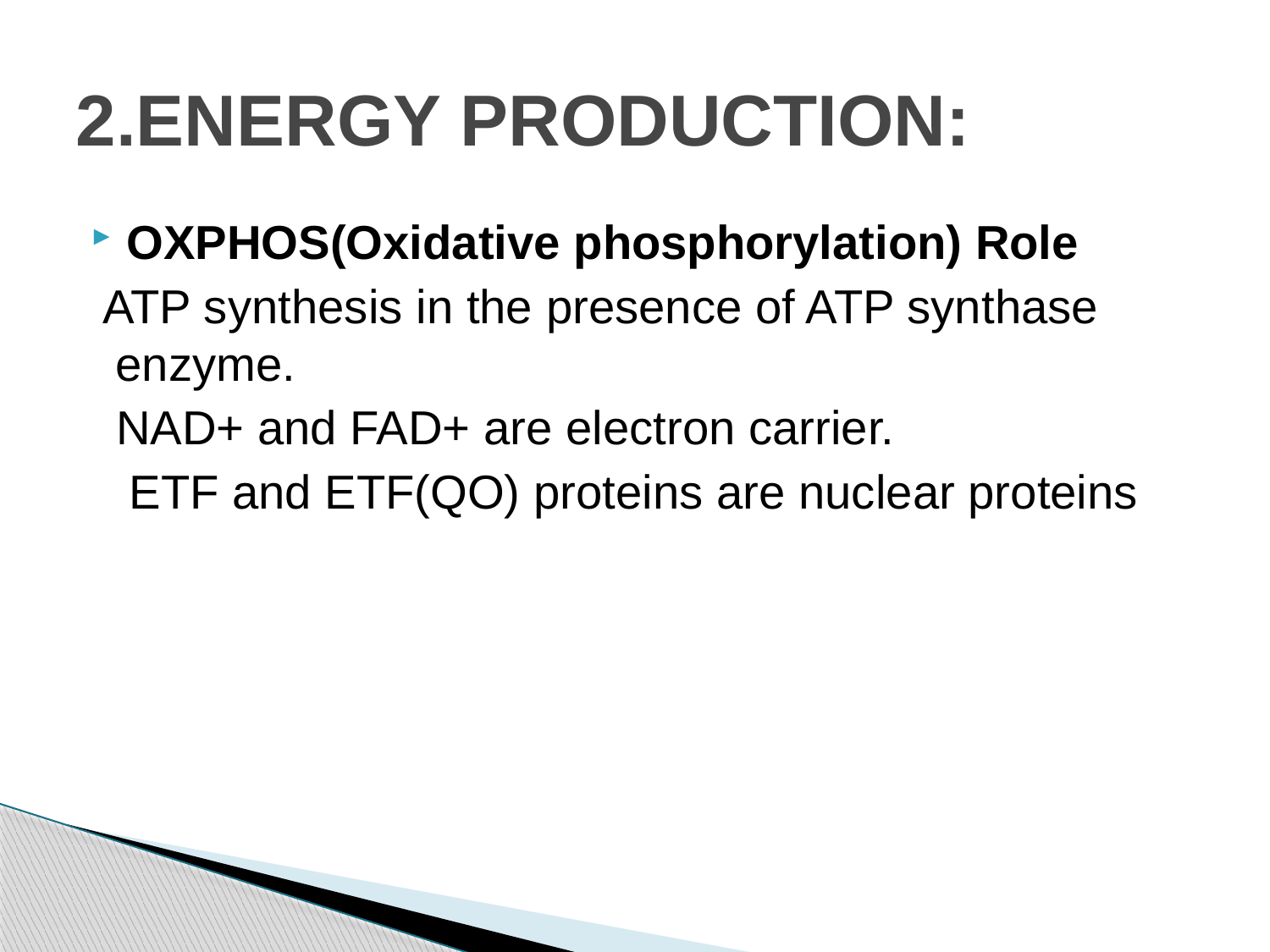

# 2.ENERGY PRODUCTION:
OXPHOS(Oxidative phosphorylation) Role
  ATP synthesis in the presence of ATP synthase           enzyme.
   NAD+ and FAD+ are electron carrier.
    ETF and ETF(QO) proteins are nuclear proteins